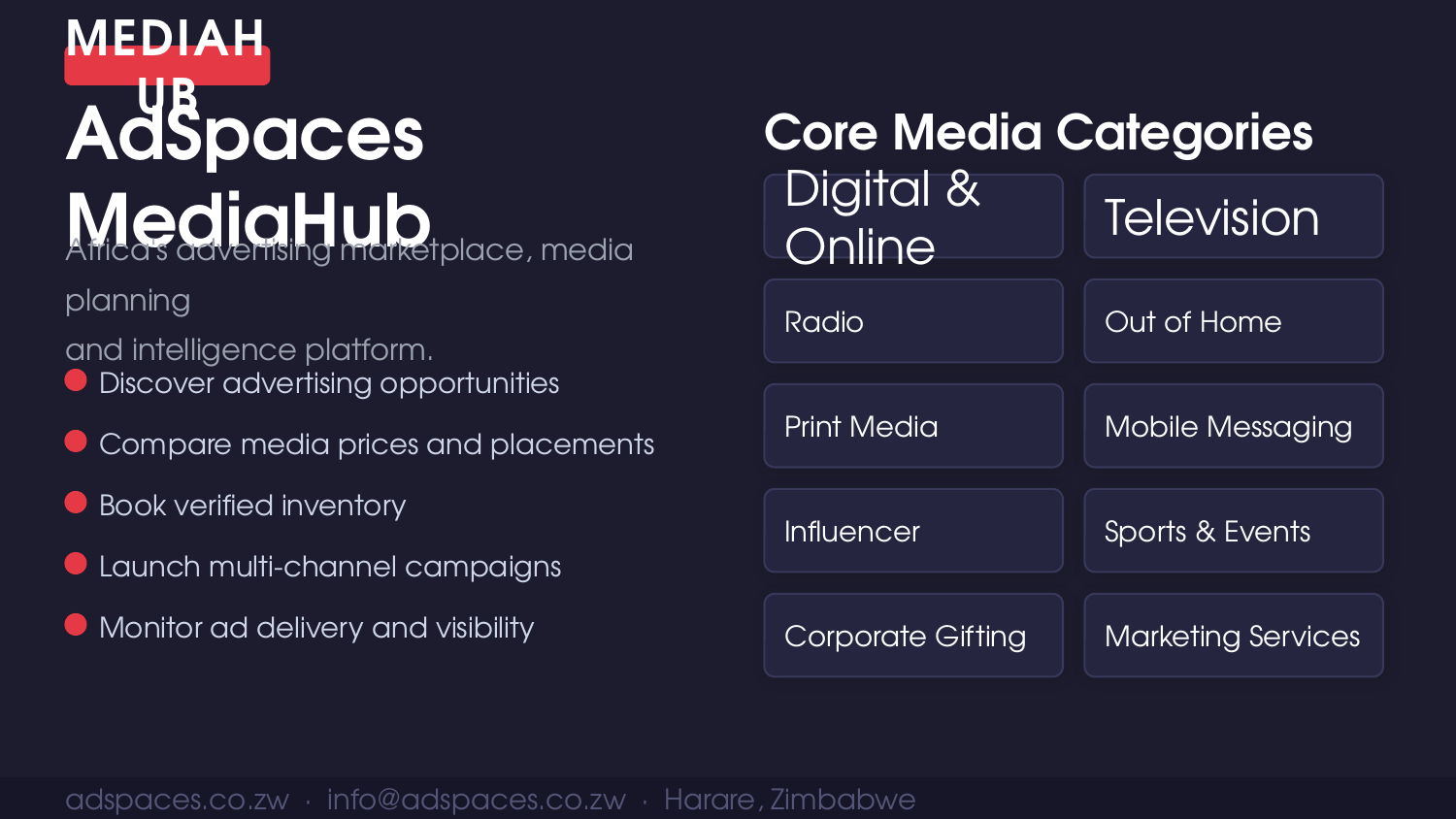

MEDIAHUB
AdSpaces
MediaHub
Core Media Categories

Digital & Online

Television
Africa's advertising marketplace, media planning
and intelligence platform.

Radio

Out of Home
Discover advertising opportunities

Print Media

Mobile Messaging
Compare media prices and placements

Book verified inventory

Influencer

Sports & Events

Launch multi-channel campaigns

Corporate Gifting

Marketing Services
Monitor ad delivery and visibility

adspaces.co.zw  ·  info@adspaces.co.zw  ·  Harare, Zimbabwe